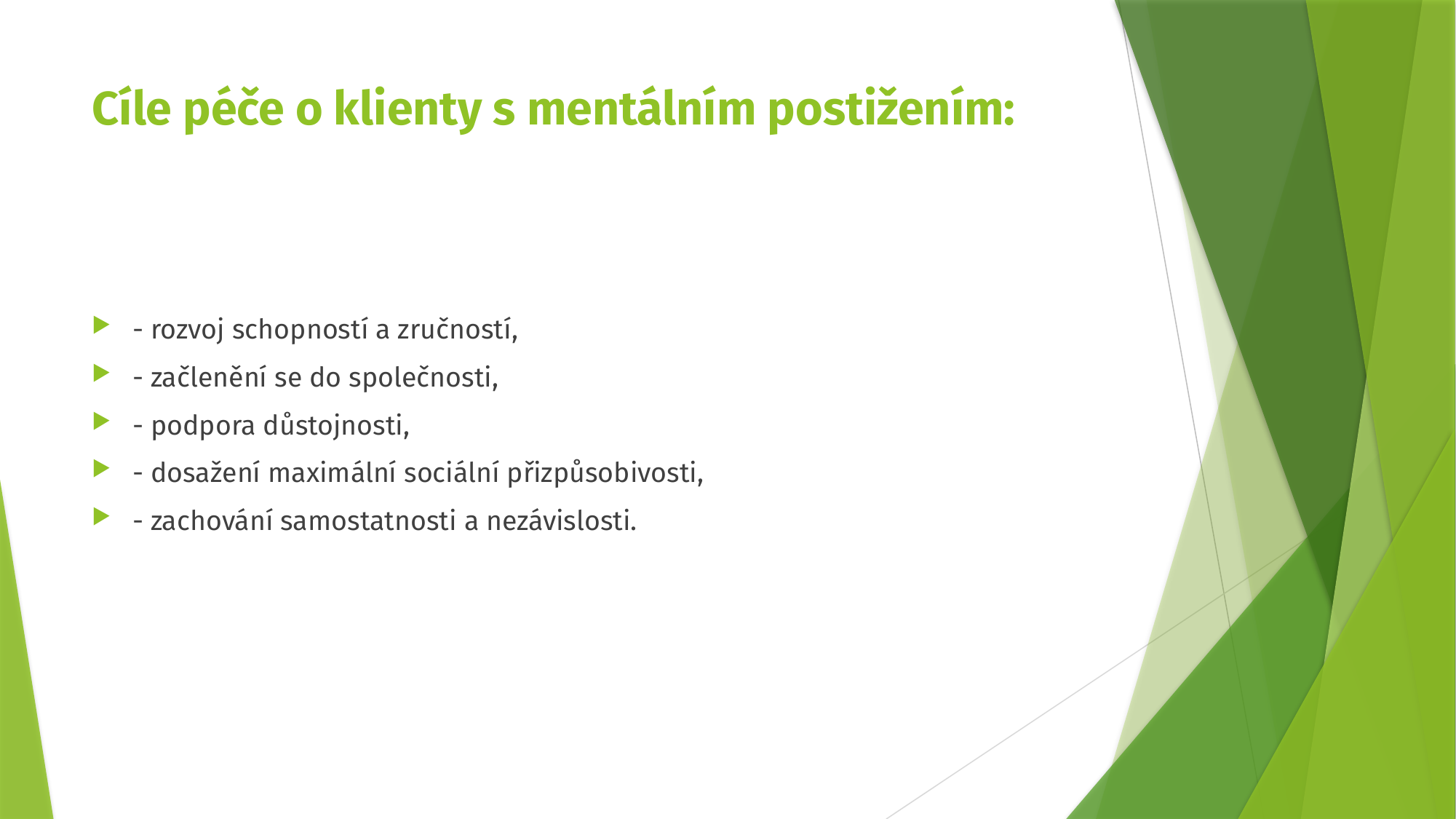

# Cíle péče o klienty s mentálním postižením:

- rozvoj schopností a zručností,
- začlenění se do společnosti,
- podpora důstojnosti,
- dosažení maximální sociální přizpůsobivosti,
- zachování samostatnosti a nezávislosti.